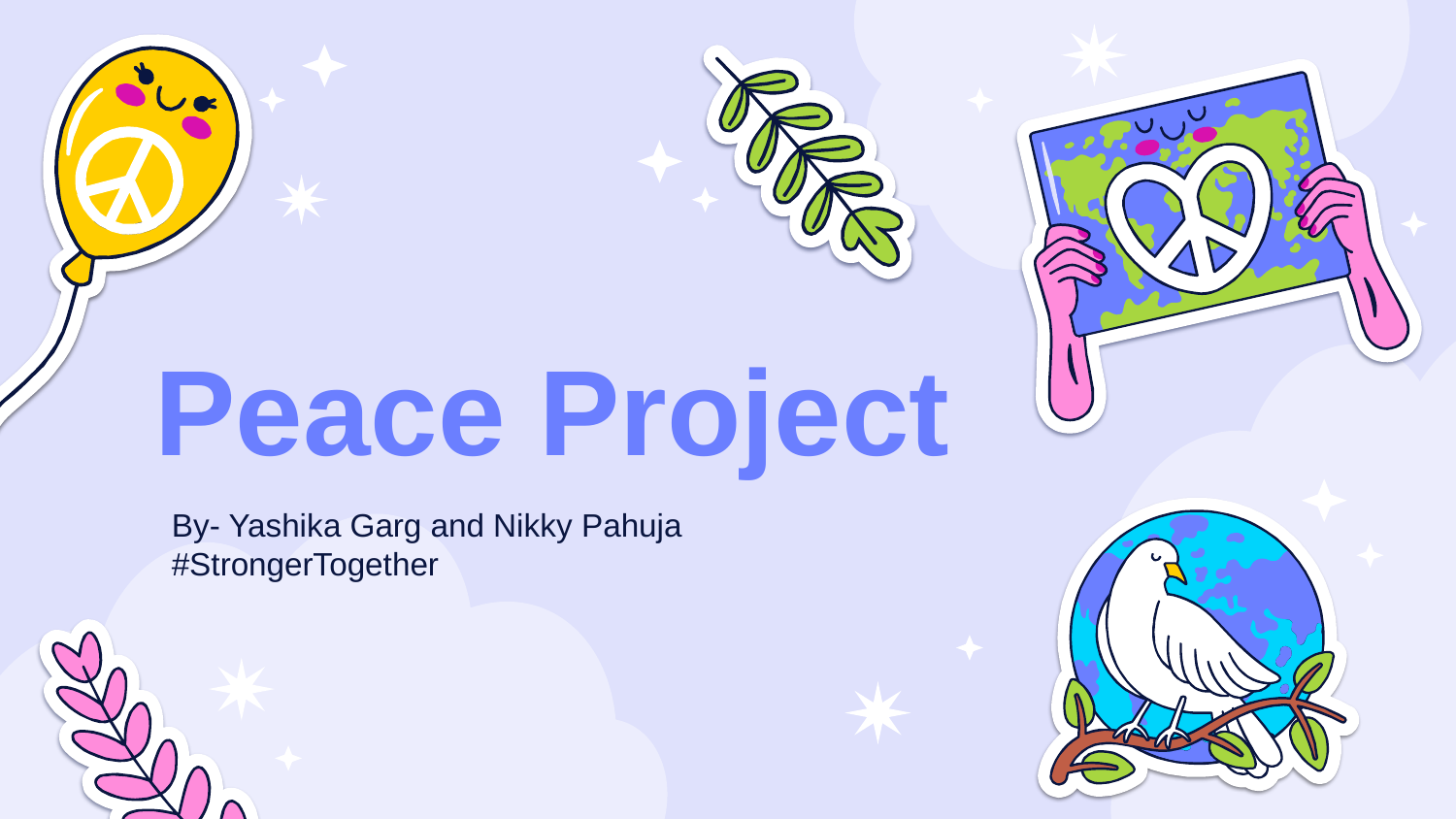

# Peace Project

By- Yashika Garg and Nikky Pahuja
#StrongerTogether